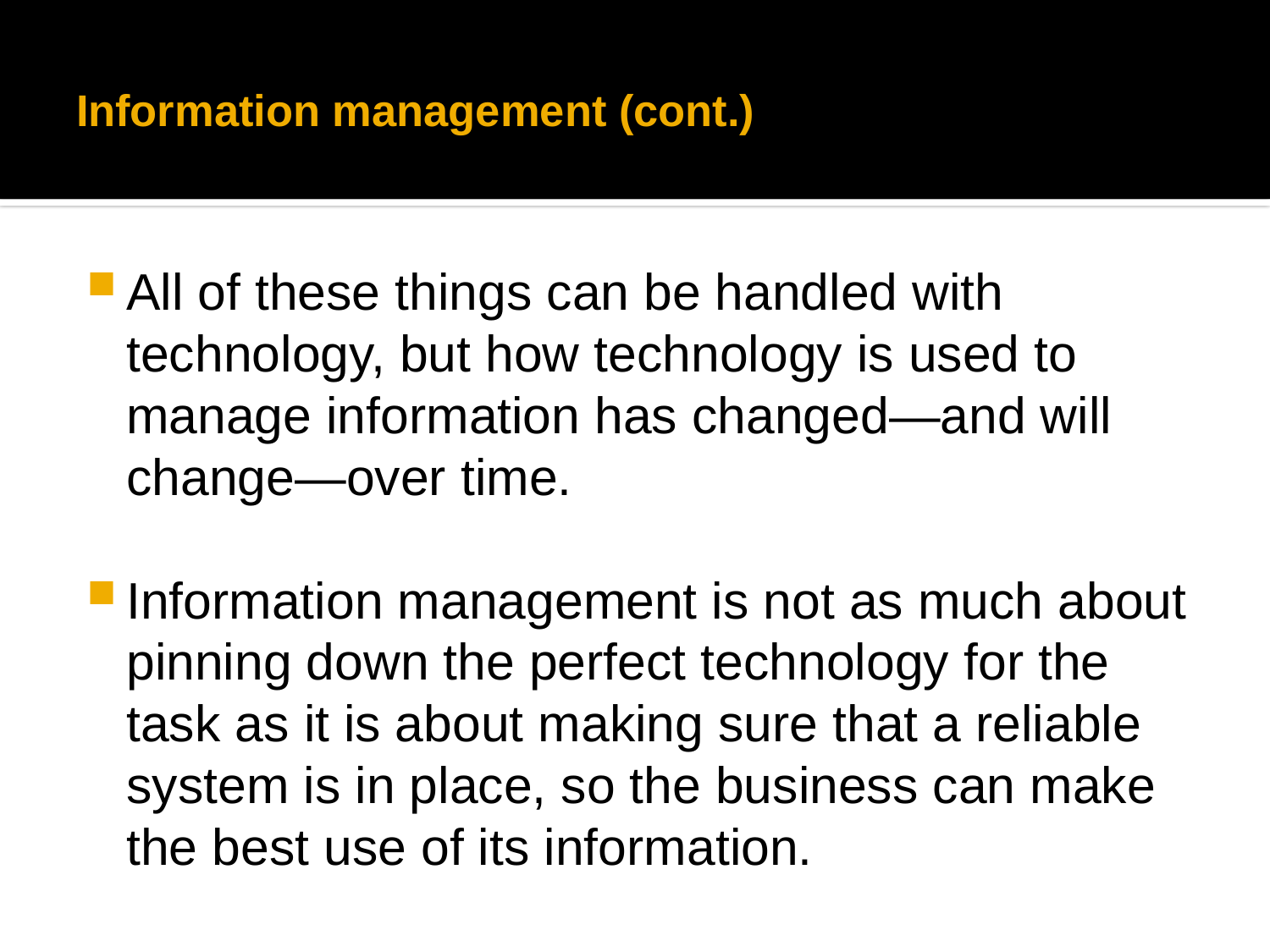

# Information management (cont.)
All of these things can be handled with technology, but how technology is used to manage information has changed—and will change—over time.

Information management is not as much about pinning down the perfect technology for the task as it is about making sure that a reliable system is in place, so the business can make the best use of its information.